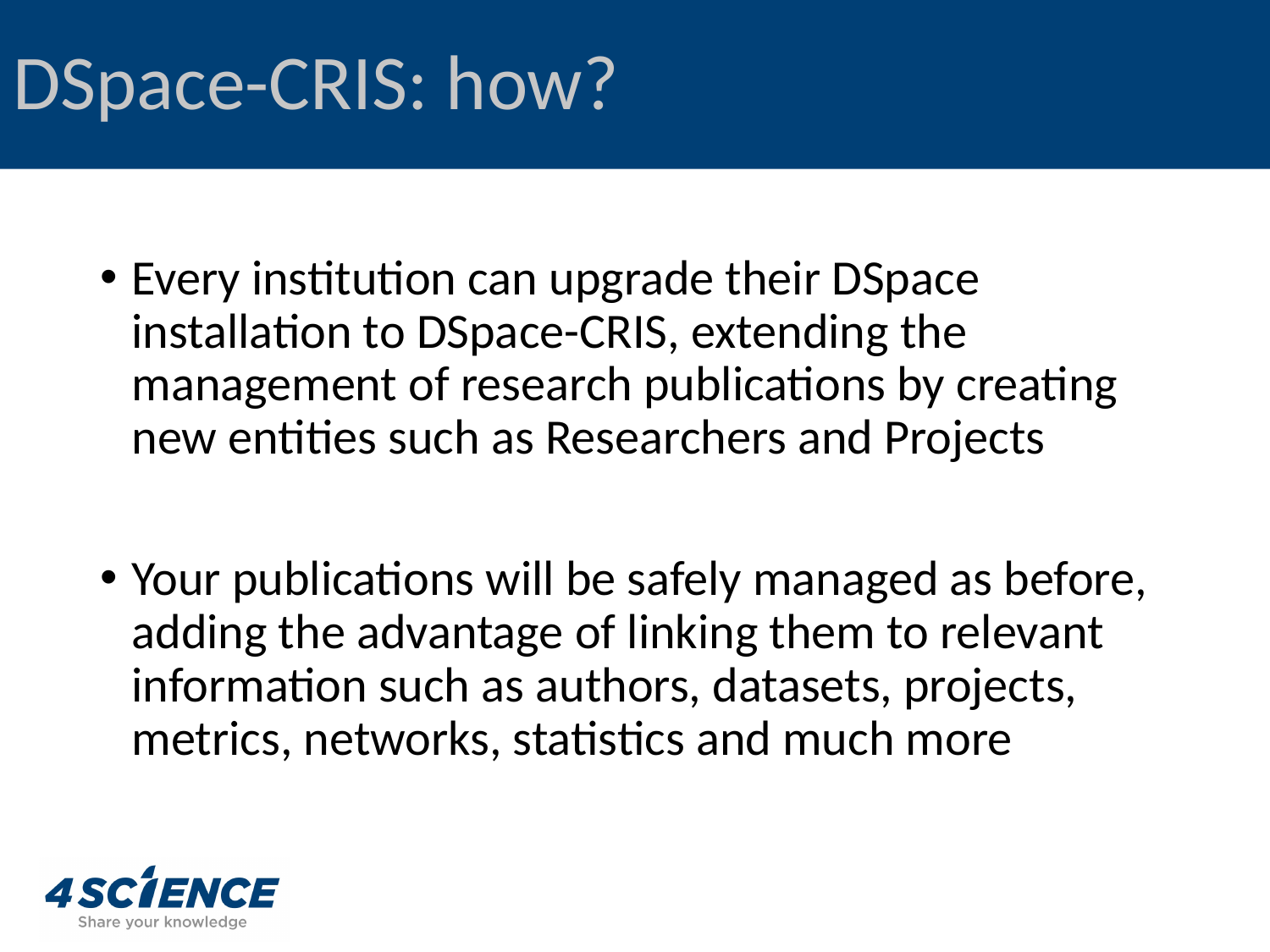

# DSpace-CRIS: how?

Every institution can upgrade their DSpace installation to DSpace-CRIS, extending the management of research publications by creating new entities such as Researchers and Projects

Your publications will be safely managed as before, adding the advantage of linking them to relevant information such as authors, datasets, projects, metrics, networks, statistics and much more